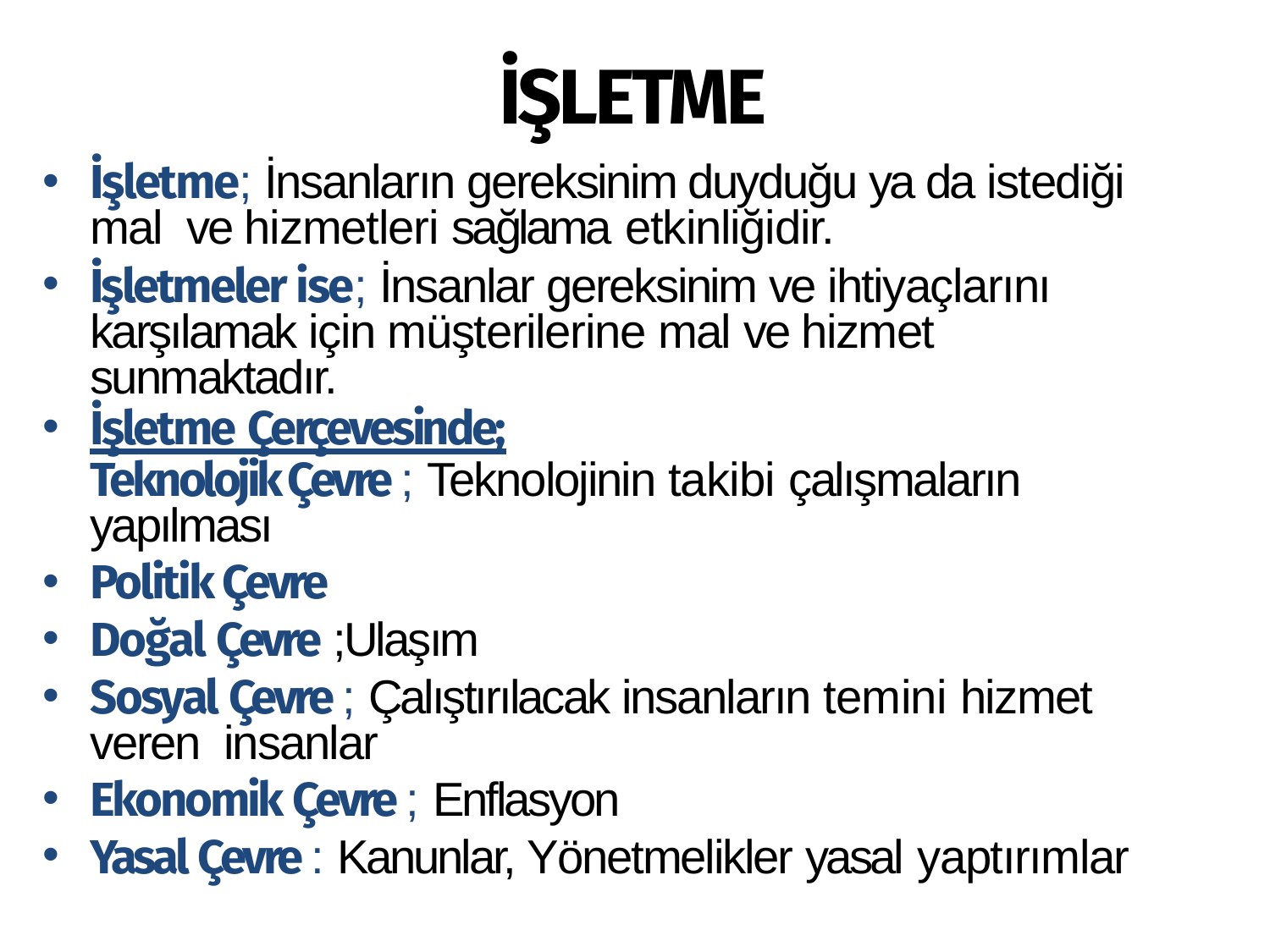

# İŞLETME
İşletme; İnsanların gereksinim duyduğu ya da istediği mal  ve hizmetleri sağlama etkinliğidir.
İşletmeler ise; İnsanlar gereksinim ve ihtiyaçlarını  karşılamak için müşterilerine mal ve hizmet sunmaktadır.
İ şletme Çerçevesinde;
Teknolojik Çevre ; Teknolojinin takibi çalışmaların  yapılması
Politik Çevre
Doğal Çevre ;Ulaşım
Sosyal Çevre ; Çalıştırılacak insanların temini hizmet veren  insanlar
Ekonomik Çevre ; Enflasyon
Yasal Çevre : Kanunlar, Yönetmelikler yasal yaptırımlar